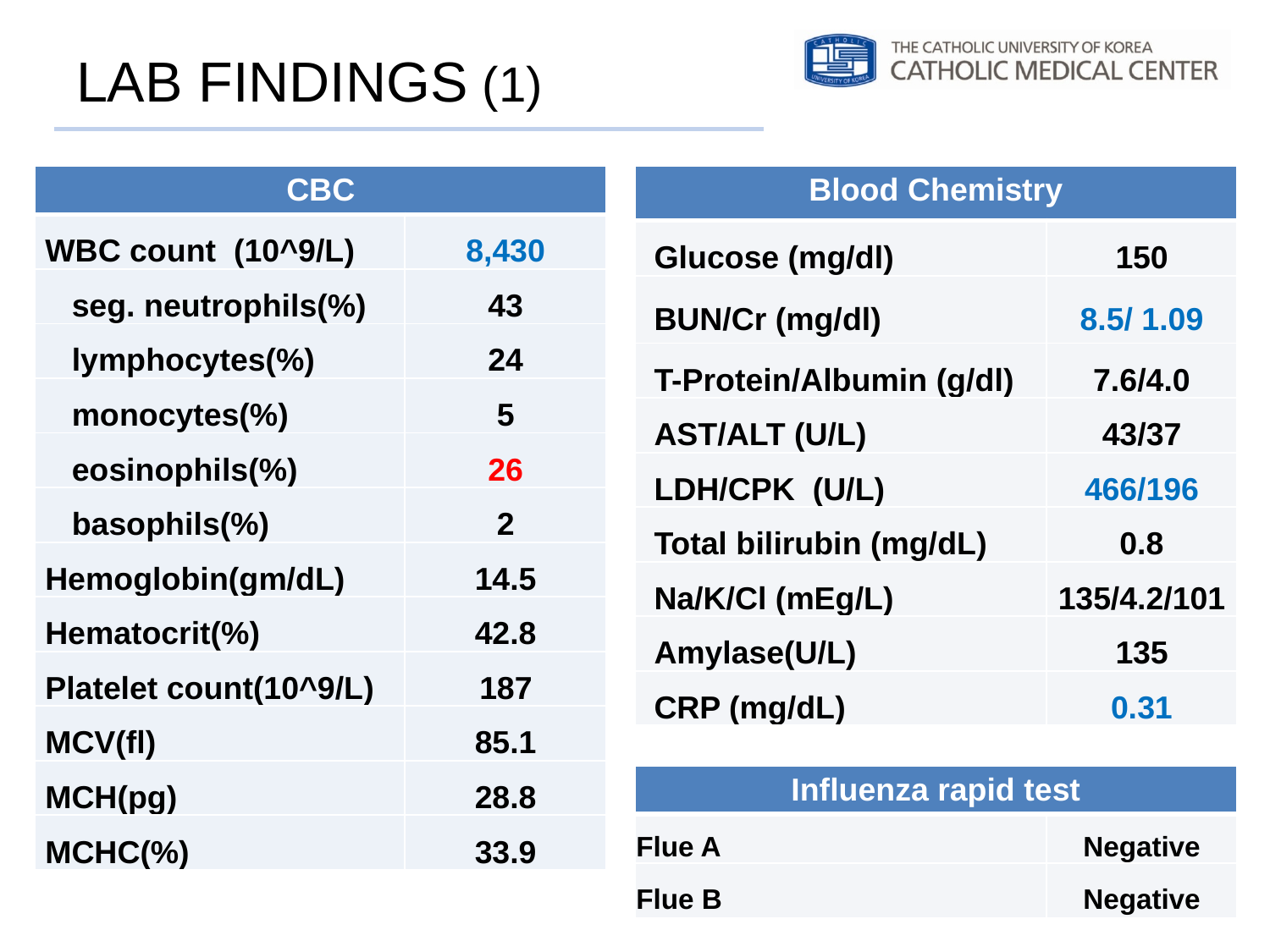

# LAB FINDINGS (1)
| CBC |  |
| --- | --- |
| WBC count (10^9/L) | 8,430 |
| seg. neutrophils(%) | 43 |
| lymphocytes(%) | 24 |
| monocytes(%) | 5 |
| eosinophils(%) | 26 |
| basophils(%) | 2 |
| Hemoglobin(gm/dL) | 14.5 |
| Hematocrit(%) | 42.8 |
| Platelet count(10^9/L) | 187 |
| MCV(fl) | 85.1 |
| MCH(pg) | 28.8 |
| MCHC(%) | 33.9 |
| Blood Chemistry |  |
| --- | --- |
| Glucose (mg/dl) | 150 |
| BUN/Cr (mg/dl) | 8.5/ 1.09 |
| T-Protein/Albumin (g/dl) | 7.6/4.0 |
| AST/ALT (U/L) | 43/37 |
| LDH/CPK (U/L) | 466/196 |
| Total bilirubin (mg/dL) | 0.8 |
| Na/K/Cl (mEg/L) | 135/4.2/101 |
| Amylase(U/L) | 135 |
| CRP (mg/dL) | 0.31 |
| Influenza rapid test |  |
| --- | --- |
| Flue A | Negative |
| Flue B | Negative |